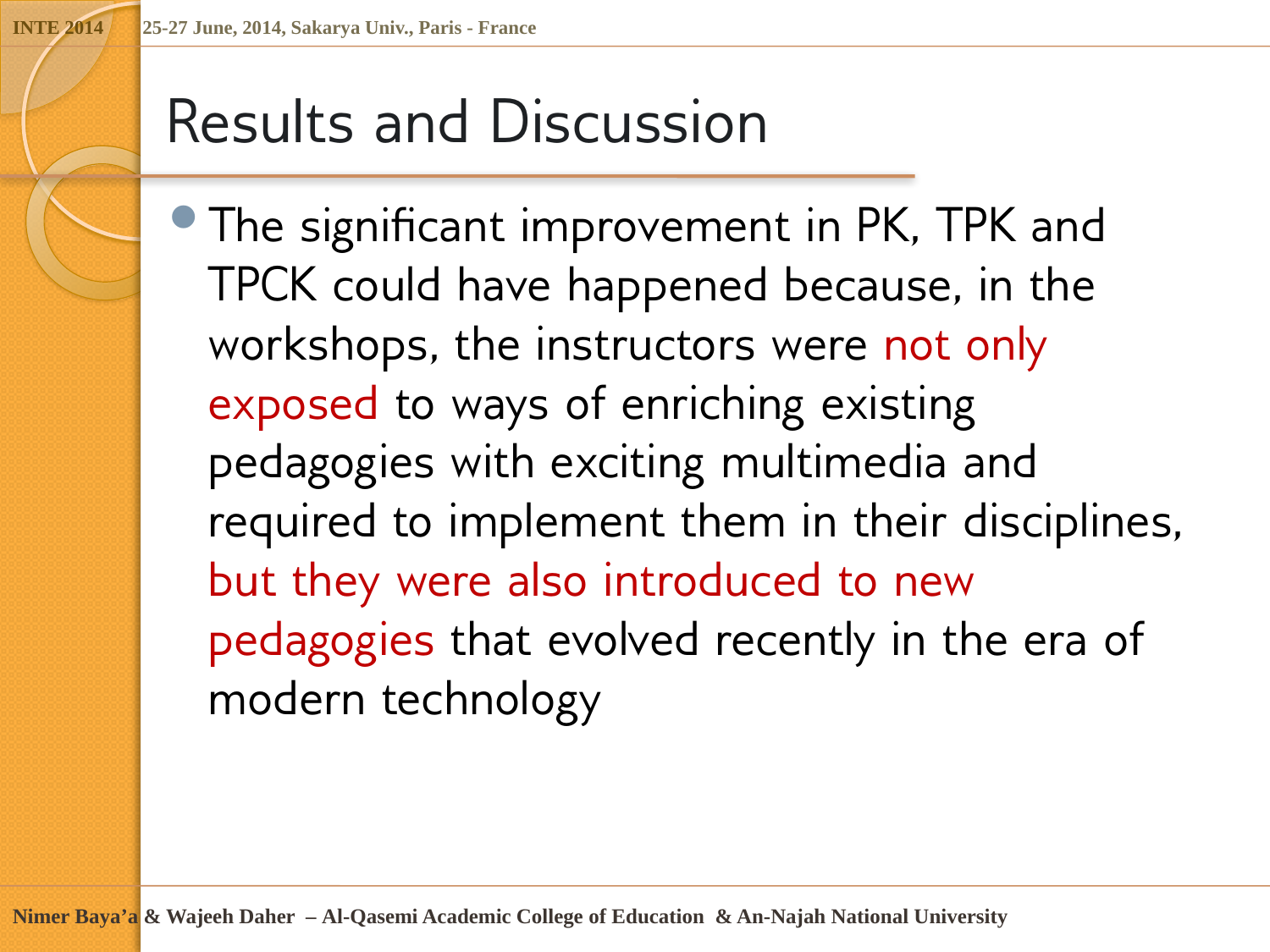

# Results and Discussion
The significant improvement in PK, TPK and TPCK could have happened because, in the workshops, the instructors were not only exposed to ways of enriching existing pedagogies with exciting multimedia and required to implement them in their disciplines, but they were also introduced to new pedagogies that evolved recently in the era of modern technology